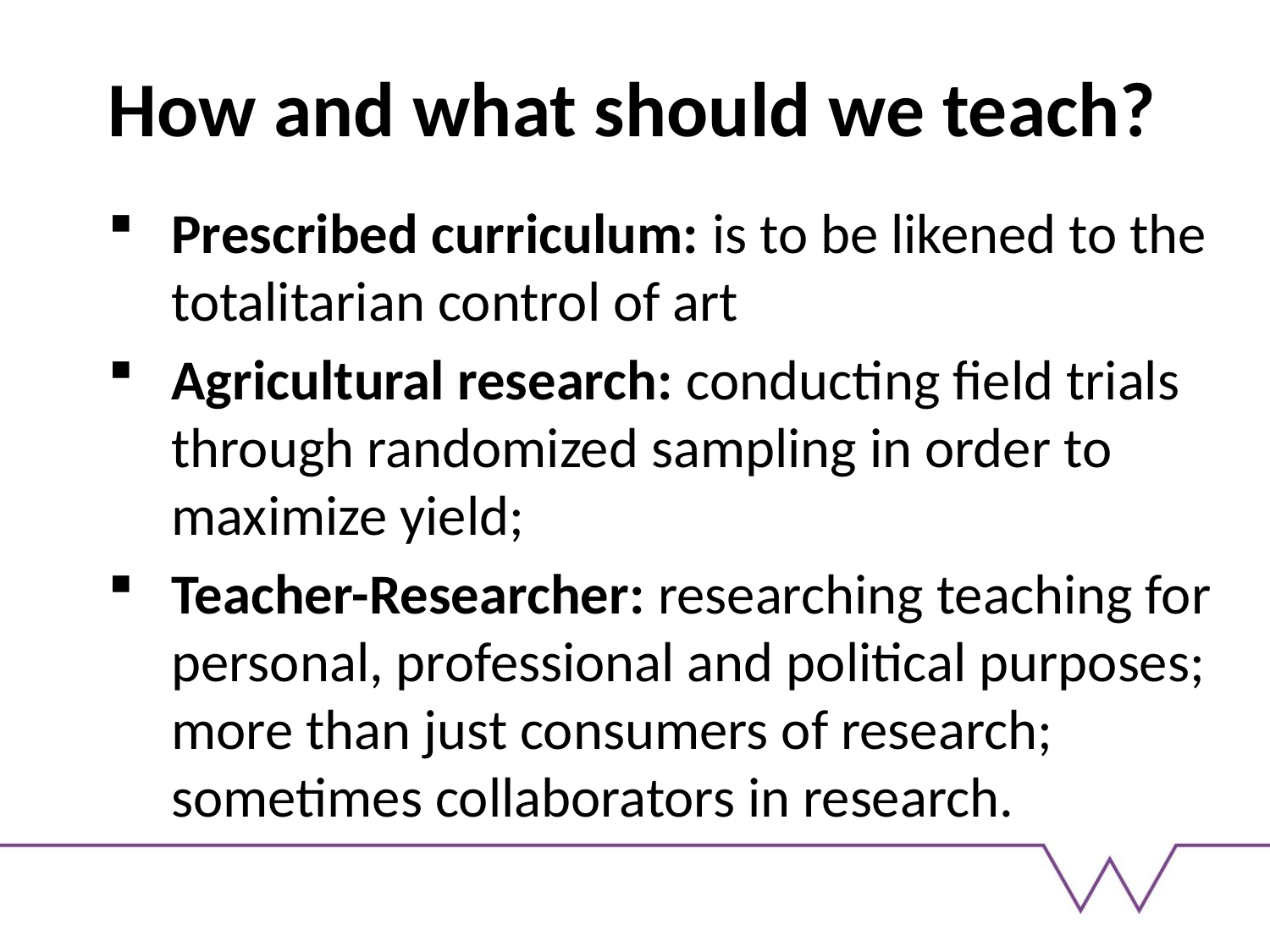

# How and what should we teach?
Prescribed curriculum: is to be likened to the totalitarian control of art
Agricultural research: conducting field trials through randomized sampling in order to maximize yield;
Teacher-Researcher: researching teaching for personal, professional and political purposes; more than just consumers of research; sometimes collaborators in research.